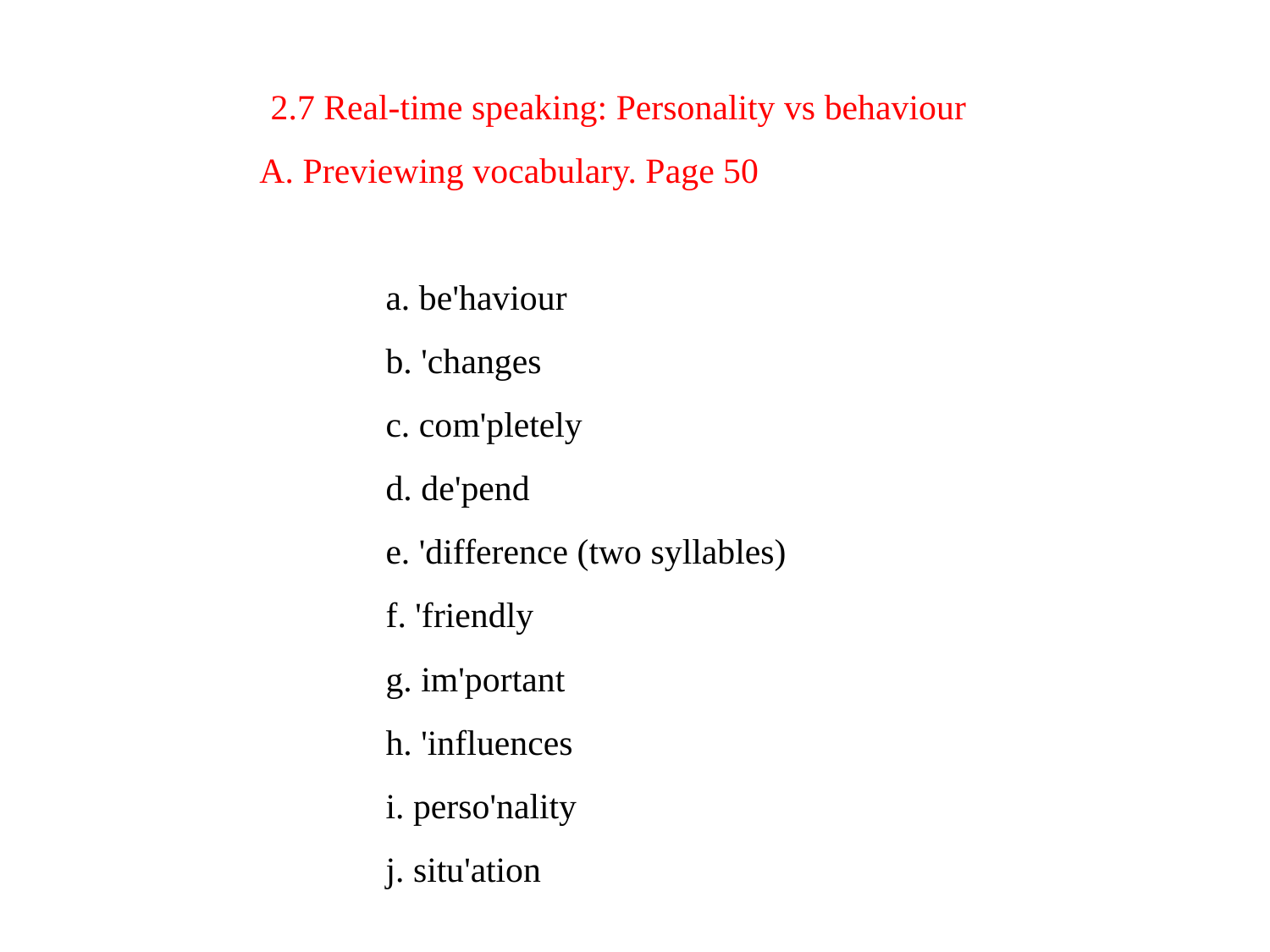

# 2.7 Real-time speaking: Personality vs behaviour A. Previewing vocabulary. Page 50 a. be'haviour b. 'changes c. com'pletely d. de'pend e. 'difference (two syllables) f. 'friendly g. im'portant h. 'influences i. perso'nality j. situ'ation